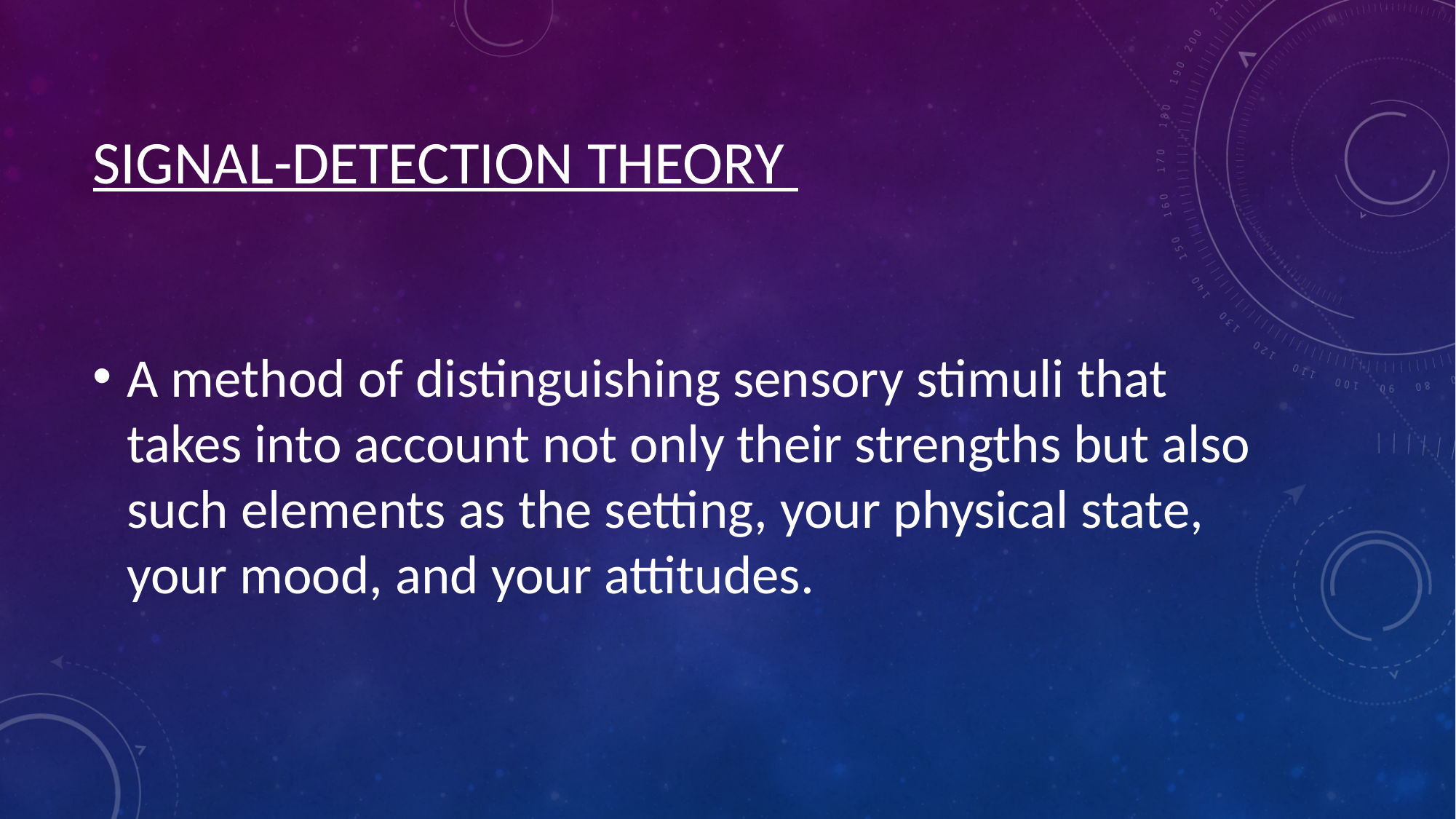

# Signal-Detection Theory
A method of distinguishing sensory stimuli that takes into account not only their strengths but also such elements as the setting, your physical state, your mood, and your attitudes.